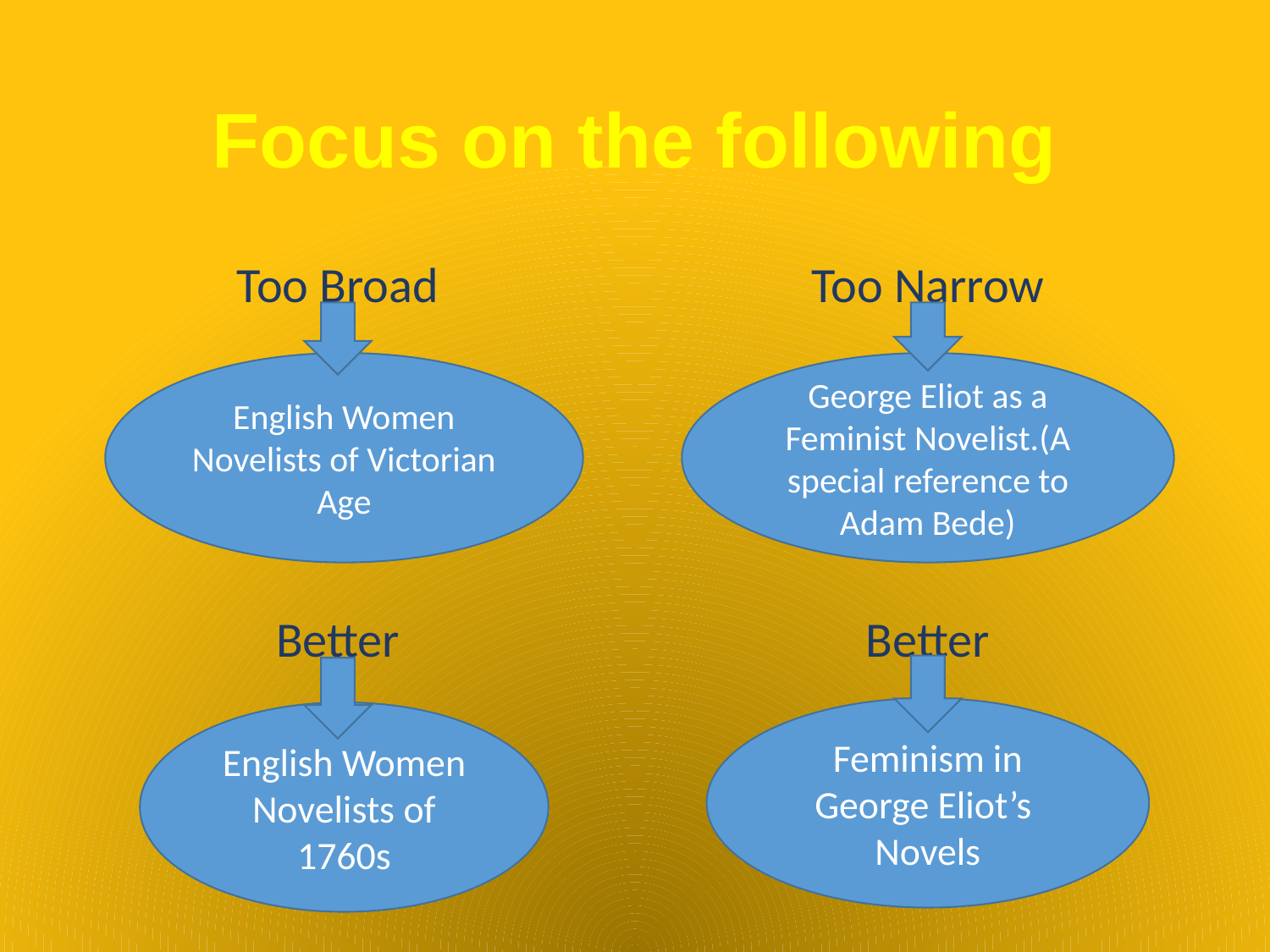

# Focus on the following
Too Broad

Better

Too Narrow

Better

English Women Novelists of Victorian Age
George Eliot as a Feminist Novelist.(A special reference to Adam Bede)

Feminism in George Eliot’s  Novels
English Women Novelists of 1760s